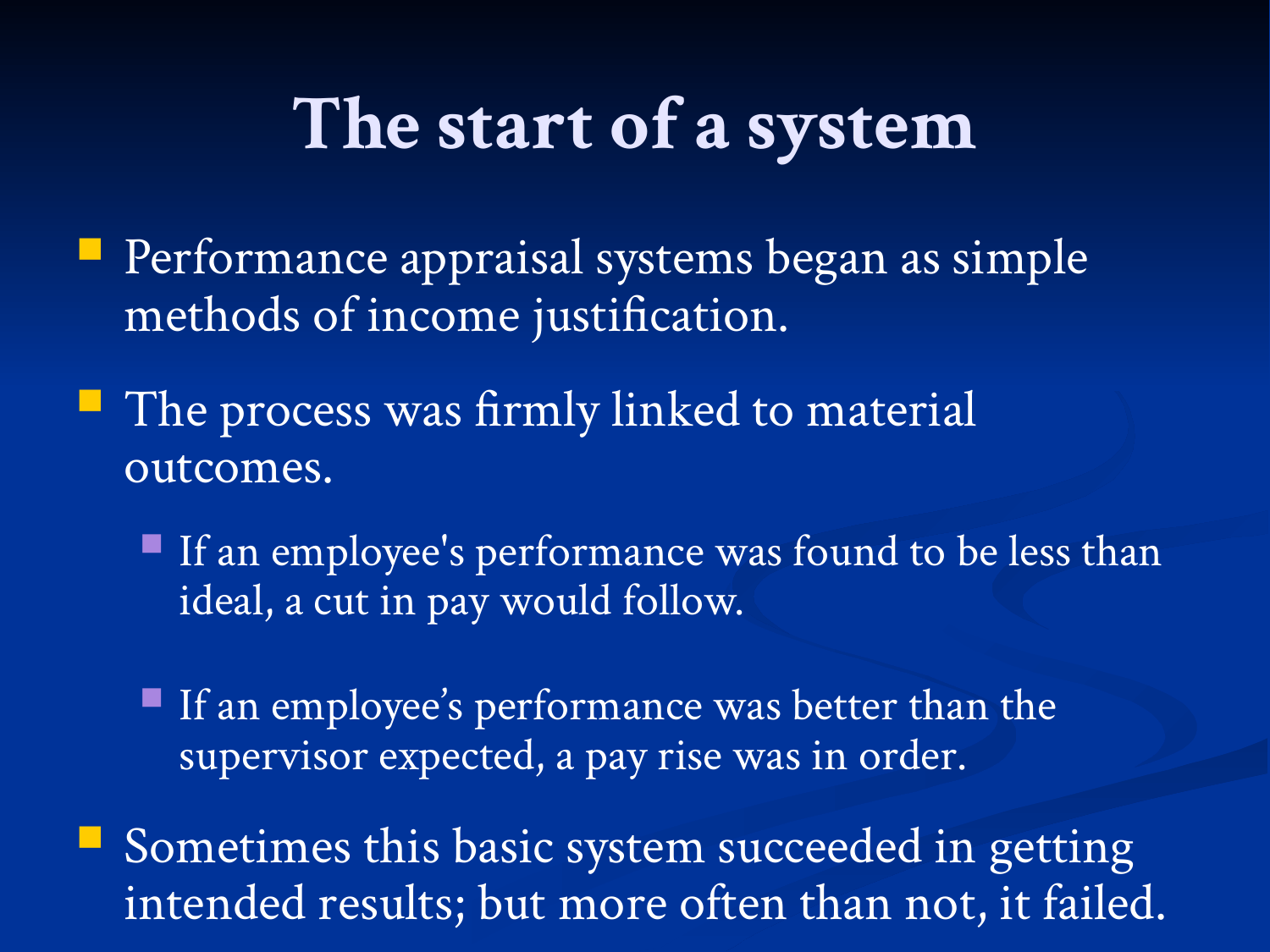

# The start of a system
Performance appraisal systems began as simple methods of income justification.

The process was firmly linked to material outcomes.

If an employee's performance was found to be less than ideal, a cut in pay would follow.

If an employee’s performance was better than the supervisor expected, a pay rise was in order.

Sometimes this basic system succeeded in getting intended results; but more often than not, it failed.